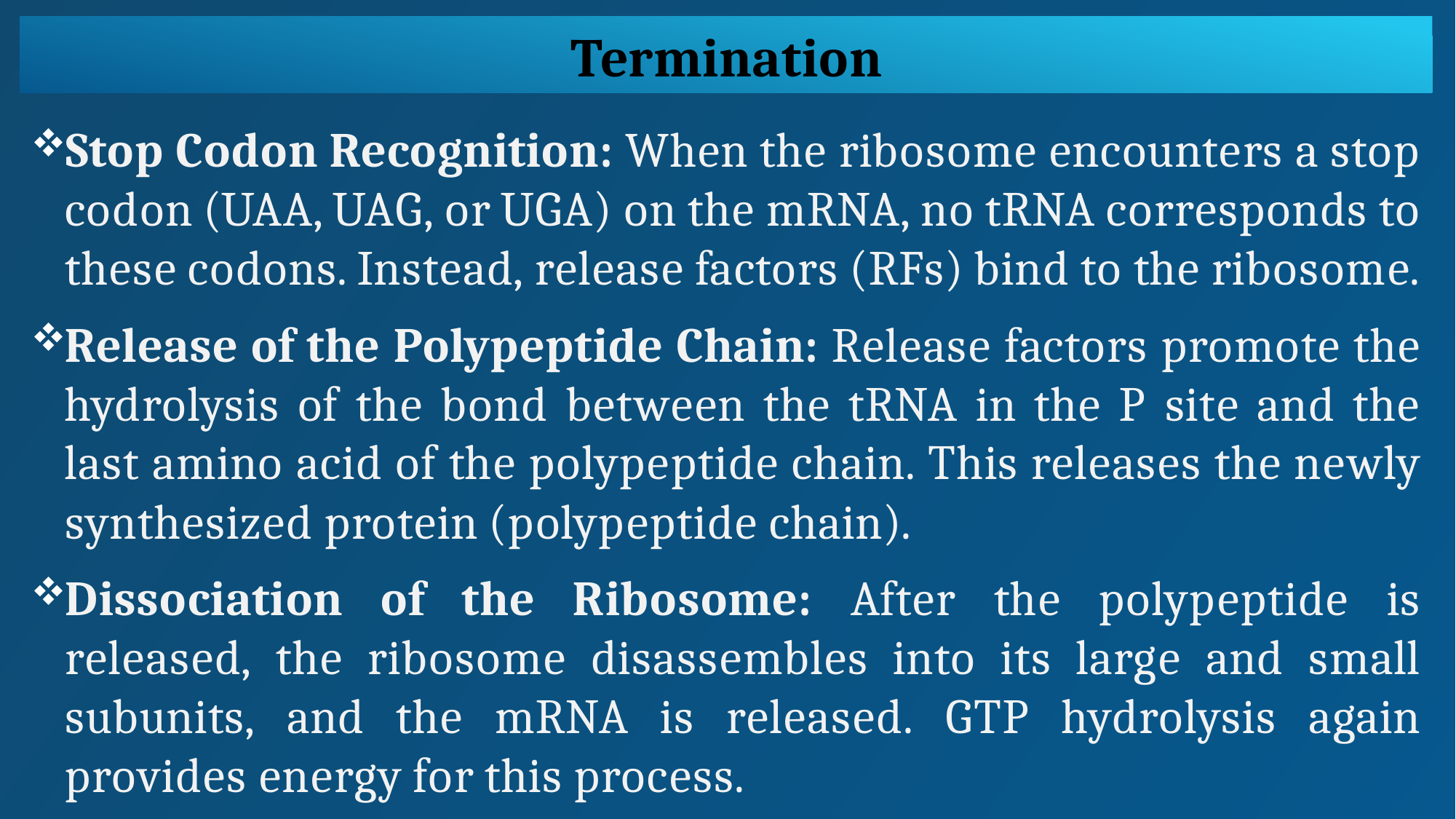

Termination
Stop Codon Recognition: When the ribosome encounters a stop codon (UAA, UAG, or UGA) on the mRNA, no tRNA corresponds to these codons. Instead, release factors (RFs) bind to the ribosome.
Release of the Polypeptide Chain: Release factors promote the hydrolysis of the bond between the tRNA in the P site and the last amino acid of the polypeptide chain. This releases the newly synthesized protein (polypeptide chain).
Dissociation of the Ribosome: After the polypeptide is released, the ribosome disassembles into its large and small subunits, and the mRNA is released. GTP hydrolysis again provides energy for this process.